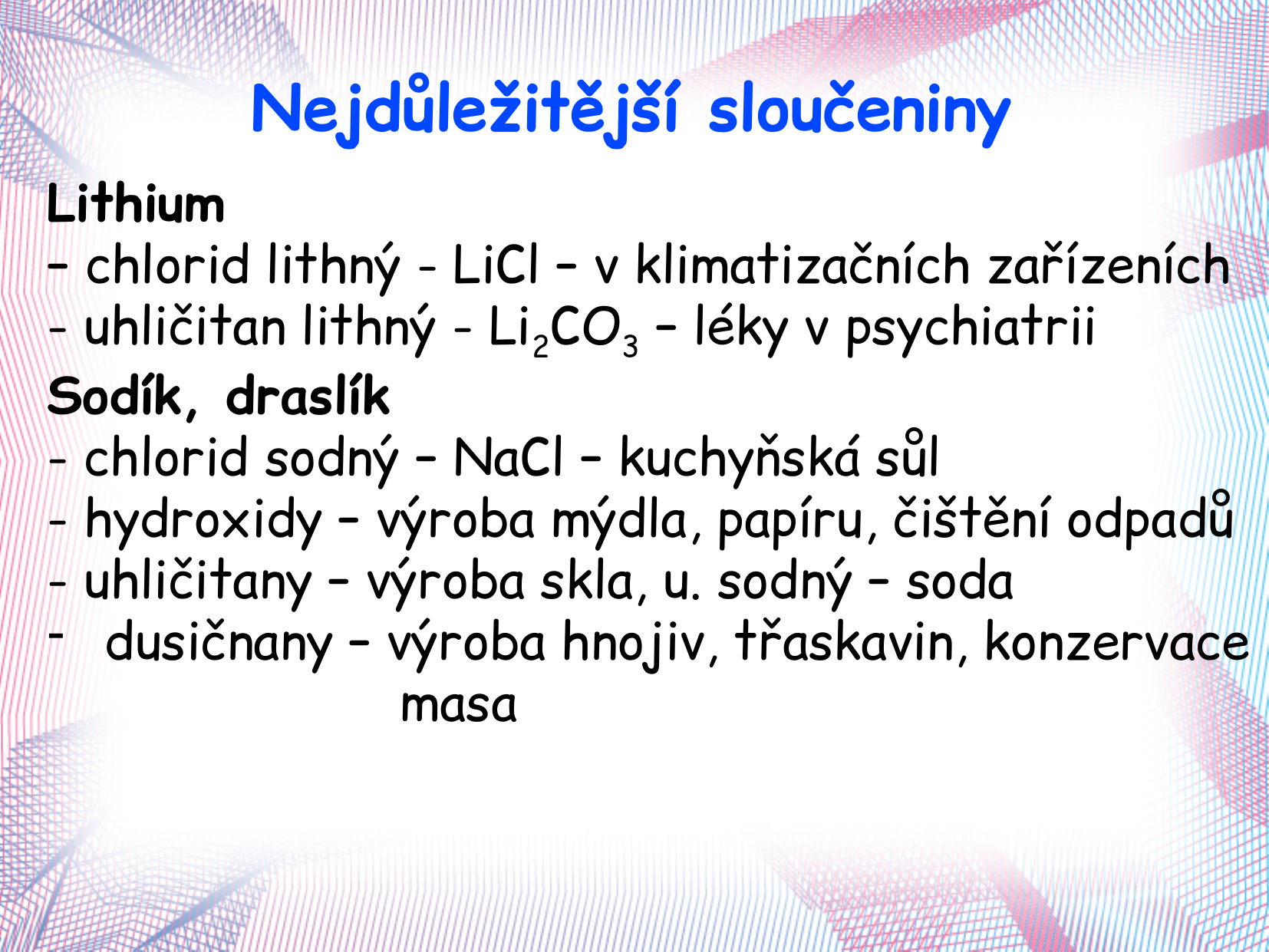

Nejdůležitější sloučeniny
Lithium
– chlorid lithný - LiCl – v klimatizačních zařízeních
- uhličitan lithný - Li2CO3 – léky v psychiatrii
Sodík, draslík
- chlorid sodný – NaCl – kuchyňská sůl
- hydroxidy – výroba mýdla, papíru, čištění odpadů
- uhličitany – výroba skla, u. sodný – soda
dusičnany – výroba hnojiv, třaskavin, konzervace
                       masa